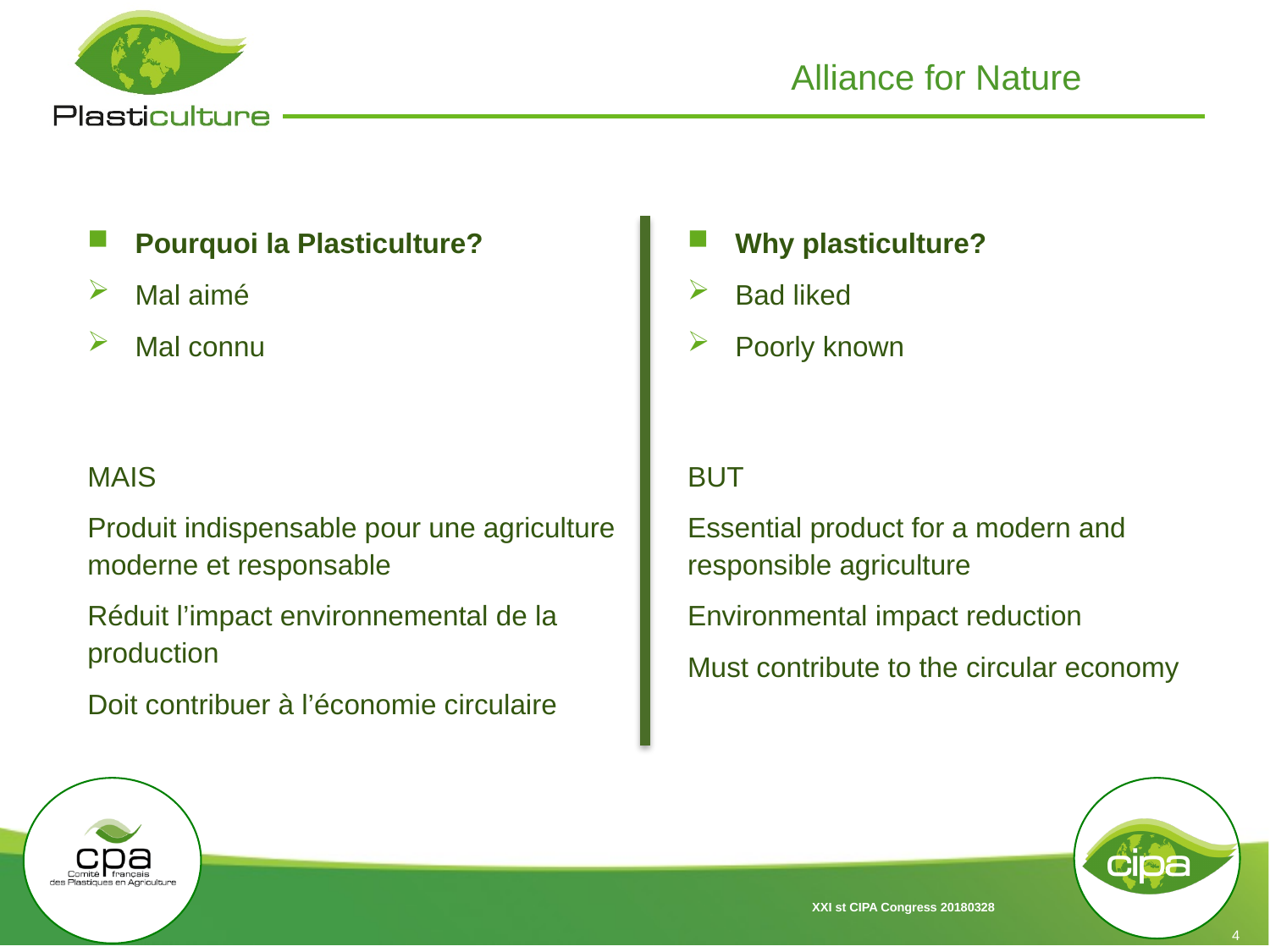

Pourquoi la Plasticulture?
Mal aimé
Mal connu

MAIS
Produit indispensable pour une agriculture moderne et responsable
Réduit l’impact environnemental de la production
Doit contribuer à l’économie circulaire

Why plasticulture?
Bad liked
Poorly known

BUT
Essential product for a modern and responsible agriculture
Environmental impact reduction
Must contribute to the circular economy